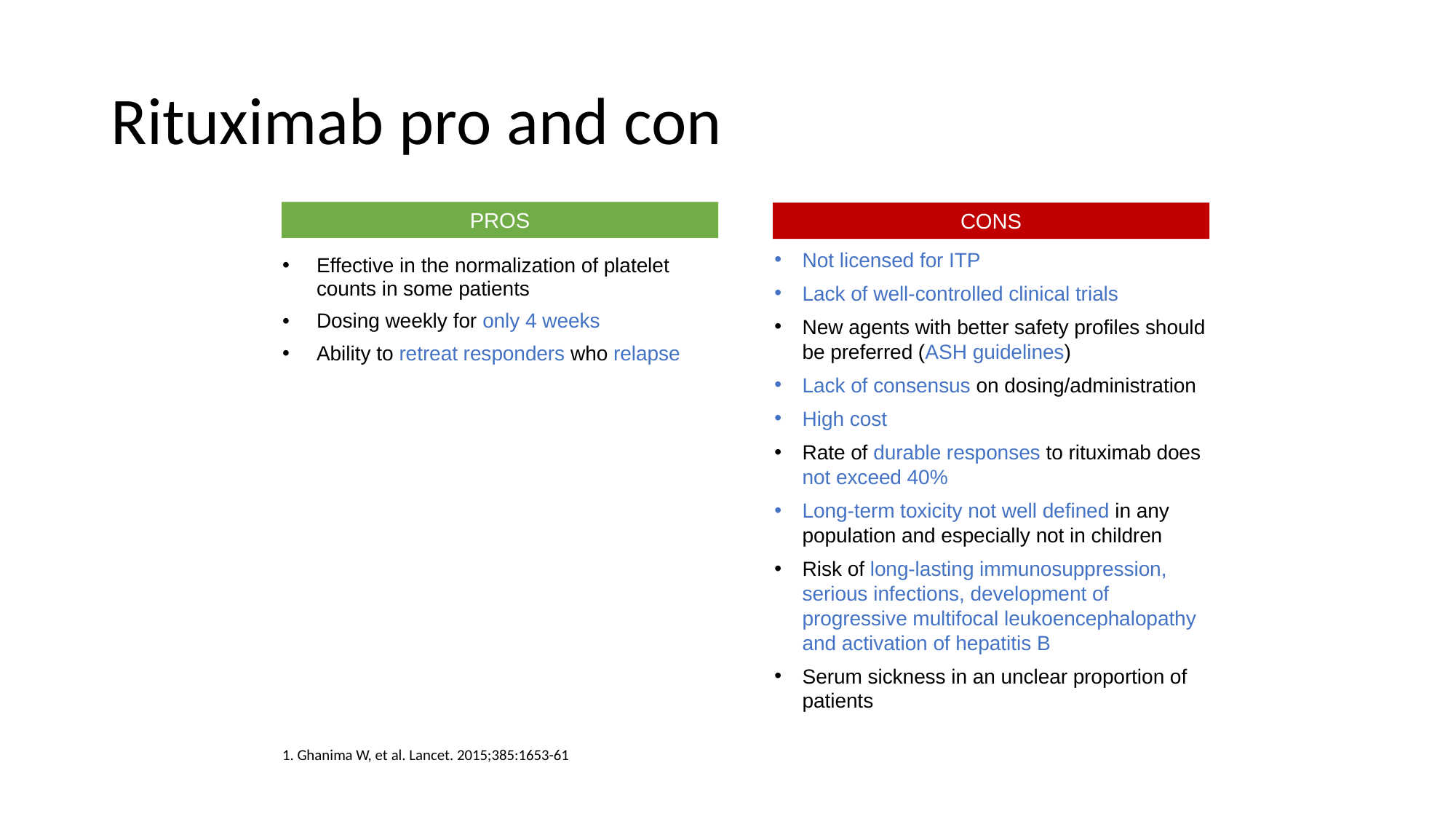

# Rituximab pro and con
PROS
CONS
Not licensed for ITP
Lack of well-controlled clinical trials
New agents with better safety profiles should be preferred (ASH guidelines)
Lack of consensus on dosing/administration
High cost
Rate of durable responses to rituximab does not exceed 40%
Long-term toxicity not well defined in any population and especially not in children
Risk of long-lasting immunosuppression, serious infections, development of progressive multifocal leukoencephalopathy and activation of hepatitis B
Serum sickness in an unclear proportion of patients
Effective in the normalization of platelet counts in some patients
Dosing weekly for only 4 weeks
Ability to retreat responders who relapse
1. Ghanima W, et al. Lancet. 2015;385:1653-61